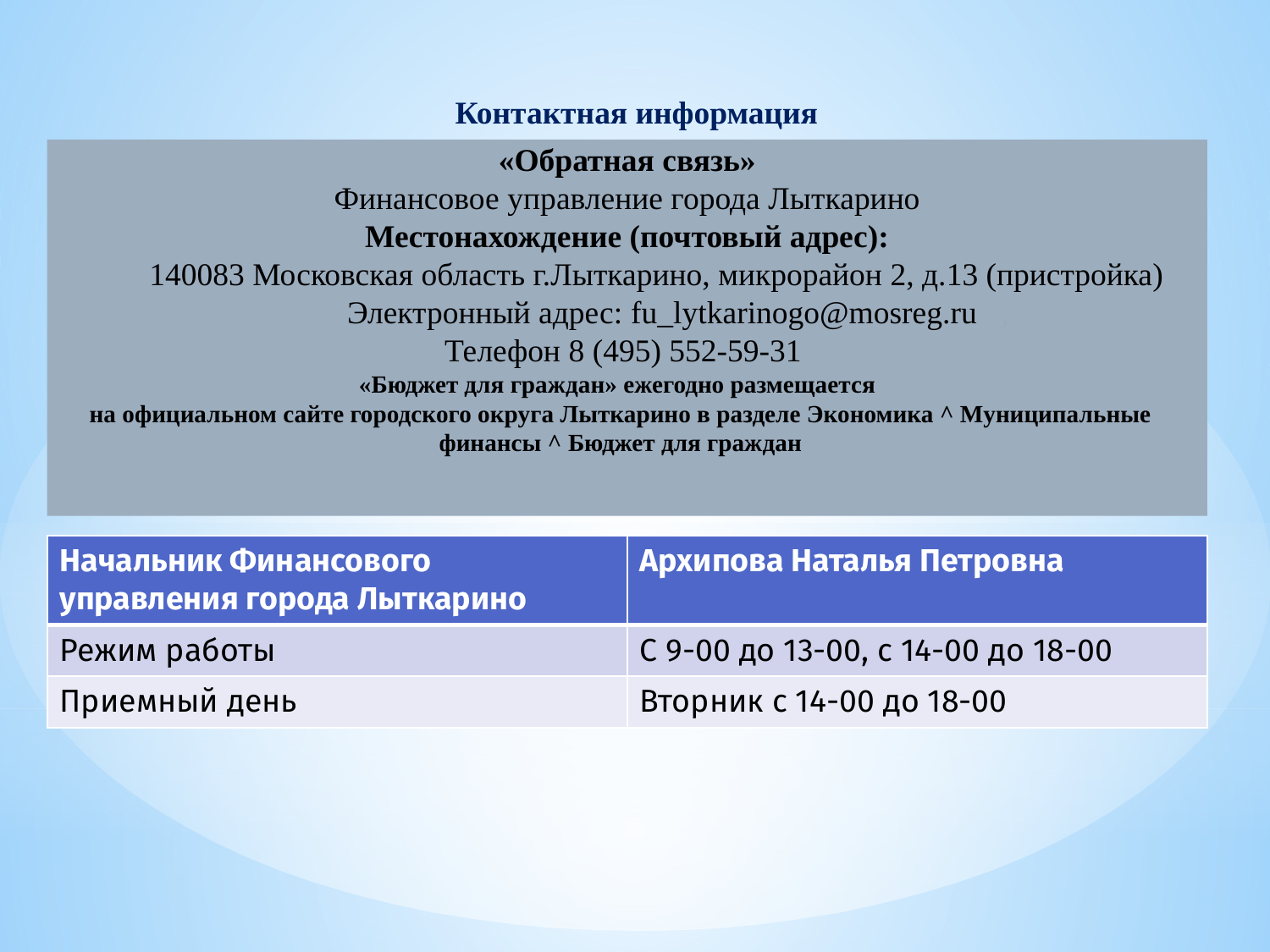

Контактная информация
«Обратная связь»
Финансовое управление города Лыткарино
Местонахождение (почтовый адрес):
140083 Московская область г.Лыткарино, микрорайон 2, д.13 (пристройка)
Электронный адрес: fu_lytkarinogo@mosreg.ru   ,
Телефон 8 (495) 552-59-31
«Бюджет для граждан» ежегодно размещается
на официальном сайте городского округа Лыткарино в разделе Экономика ^ Муниципальные финансы ^ Бюджет для граждан
| Начальник Финансового управления города Лыткарино | Архипова Наталья Петровна |
| --- | --- |
| Режим работы | С 9-00 до 13-00, с 14-00 до 18-00 |
| Приемный день | Вторник с 14-00 до 18-00 |